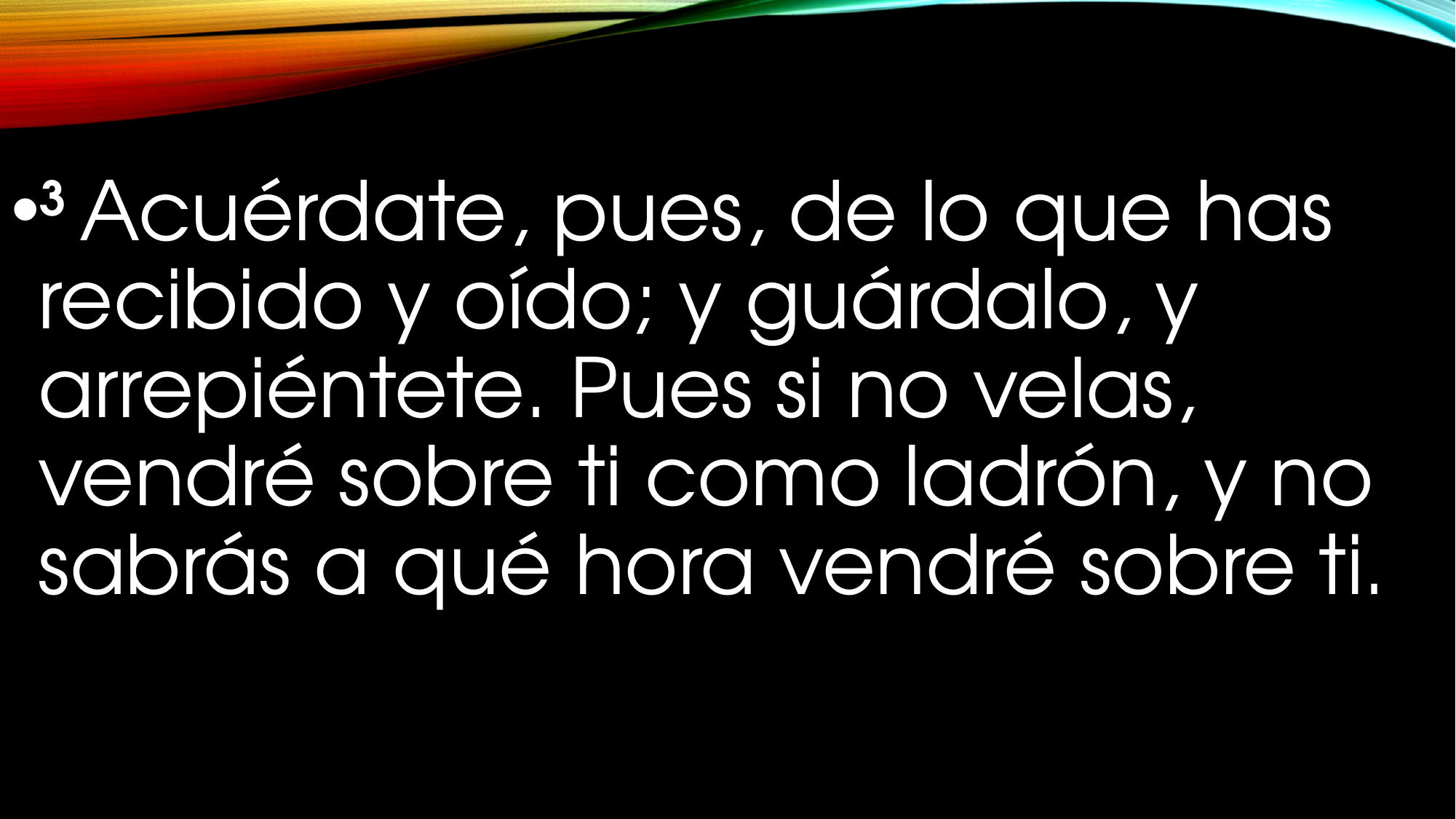

3 Acuérdate, pues, de lo que has recibido y oído; y guárdalo, y arrepiéntete. Pues si no velas, vendré sobre ti como ladrón, y no sabrás a qué hora vendré sobre ti.